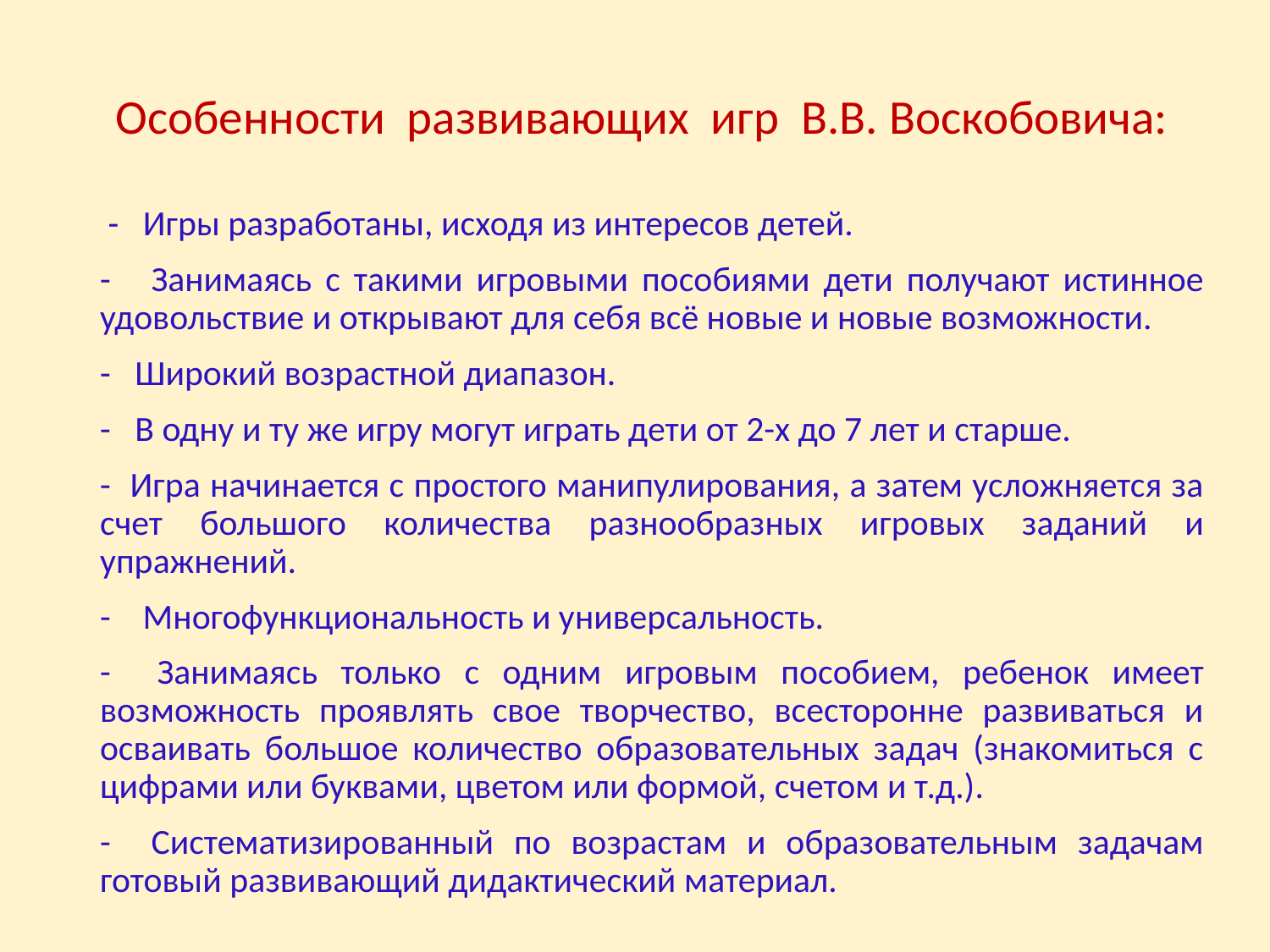

# Особенности  развивающих  игр  В.В. Воскобовича:
 -   Игры разработаны, исходя из интересов детей.
-   Занимаясь с такими игровыми пособиями дети получают истинное удовольствие и открывают для себя всё новые и новые возможности.
-   Широкий возрастной диапазон.
-   В одну и ту же игру могут играть дети от 2-х до 7 лет и старше.
-  Игра начинается с простого манипулирования, а затем усложняется за счет большого количества разнообразных игровых заданий и упражнений.
-    Многофункциональность и универсальность.
-  Занимаясь только с одним игровым пособием, ребенок имеет возможность проявлять свое творчество, всесторонне развиваться и осваивать большое количество образовательных задач (знакомиться с цифрами или буквами, цветом или формой, счетом и т.д.).
-  Систематизированный по возрастам и образовательным задачам готовый развивающий дидактический материал.